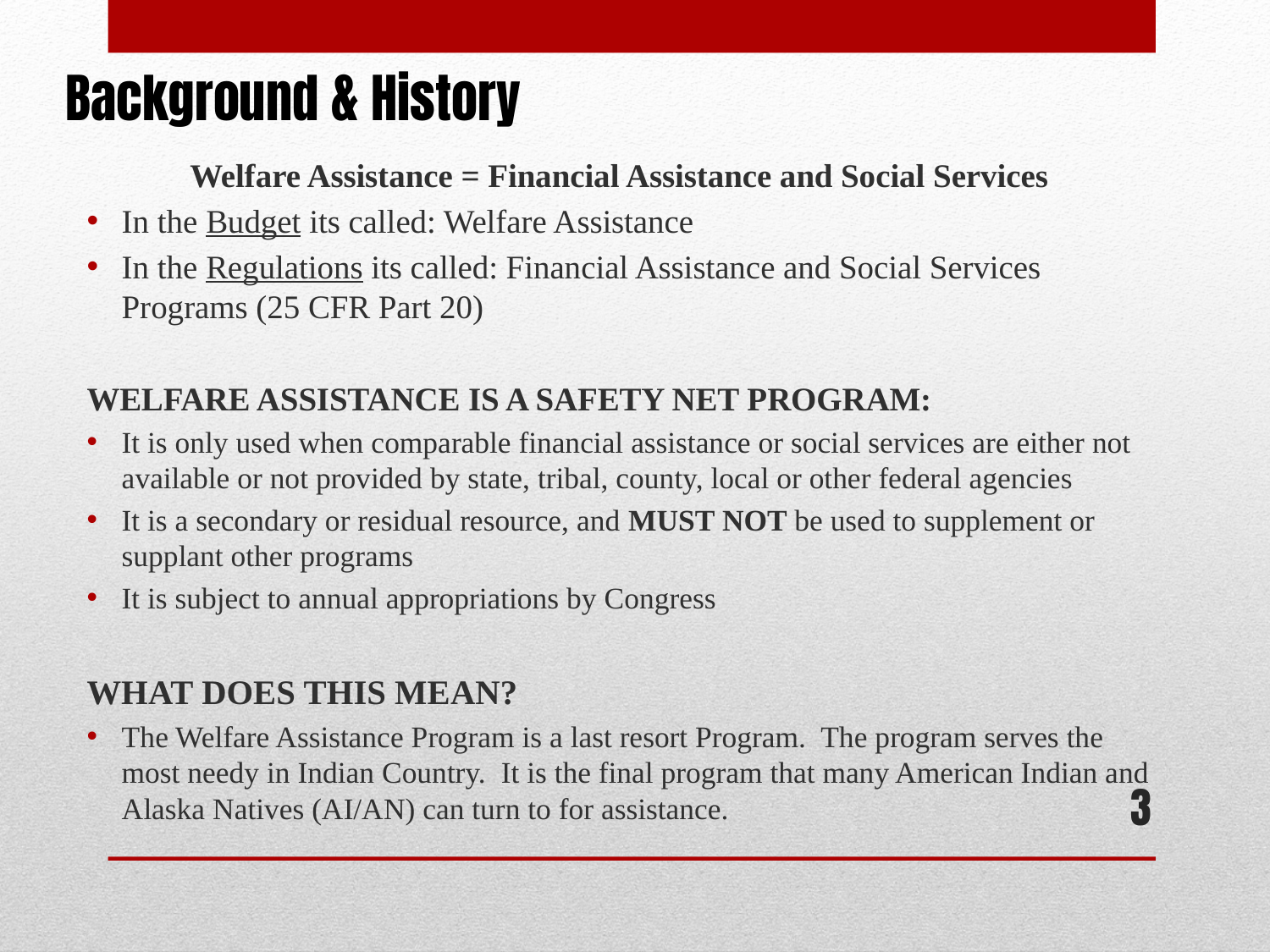

# Background & History
Welfare Assistance = Financial Assistance and Social Services
In the Budget its called: Welfare Assistance
In the Regulations its called: Financial Assistance and Social Services Programs (25 CFR Part 20)

WELFARE ASSISTANCE IS A SAFETY NET PROGRAM:
It is only used when comparable financial assistance or social services are either not available or not provided by state, tribal, county, local or other federal agencies
It is a secondary or residual resource, and MUST NOT be used to supplement or supplant other programs
It is subject to annual appropriations by Congress

WHAT DOES THIS MEAN?
The Welfare Assistance Program is a last resort Program.  The program serves the most needy in Indian Country.  It is the final program that many American Indian and Alaska Natives (AI/AN) can turn to for assistance.

3